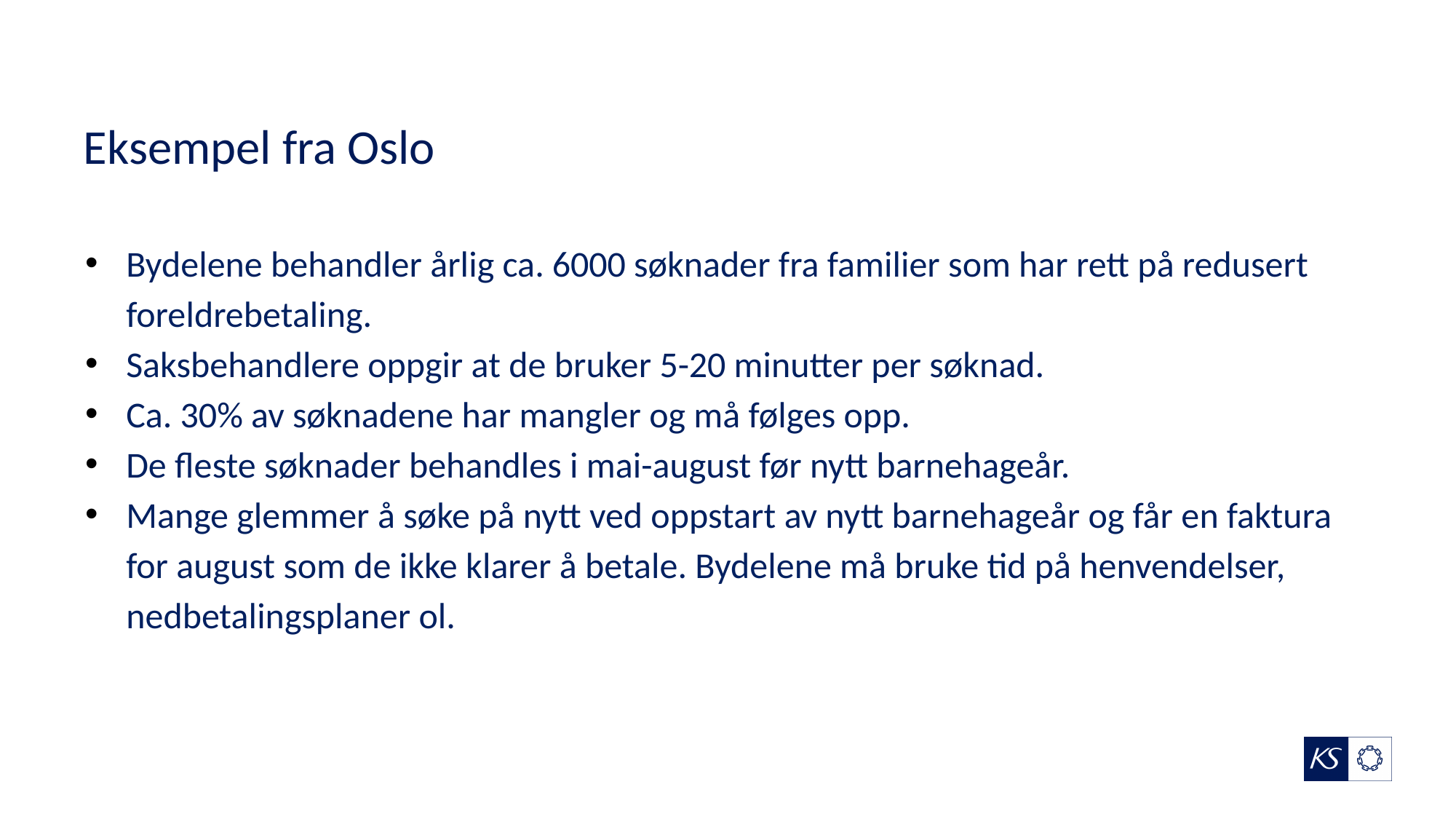

# Eksempel fra Oslo
Bydelene behandler årlig ca. 6000 søknader fra familier som har rett på redusert foreldrebetaling.
Saksbehandlere oppgir at de bruker 5-20 minutter per søknad.
Ca. 30% av søknadene har mangler og må følges opp.
De fleste søknader behandles i mai-august før nytt barnehageår.
Mange glemmer å søke på nytt ved oppstart av nytt barnehageår og får en faktura for august som de ikke klarer å betale. Bydelene må bruke tid på henvendelser, nedbetalingsplaner ol.